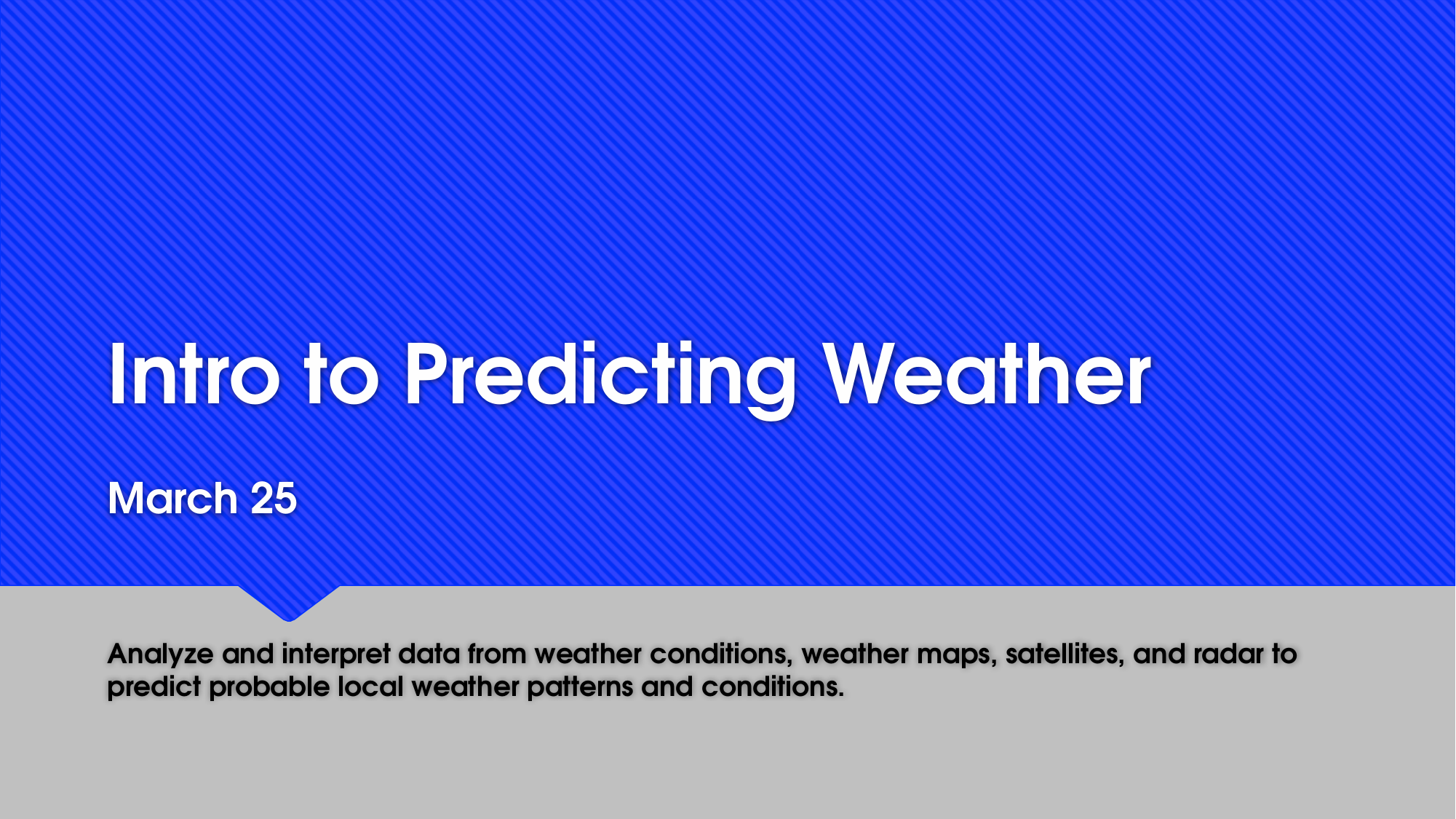

# Intro to Predicting Weather March 25
Analyze and interpret data from weather conditions, weather maps, satellites, and radar to predict probable local weather patterns and conditions.